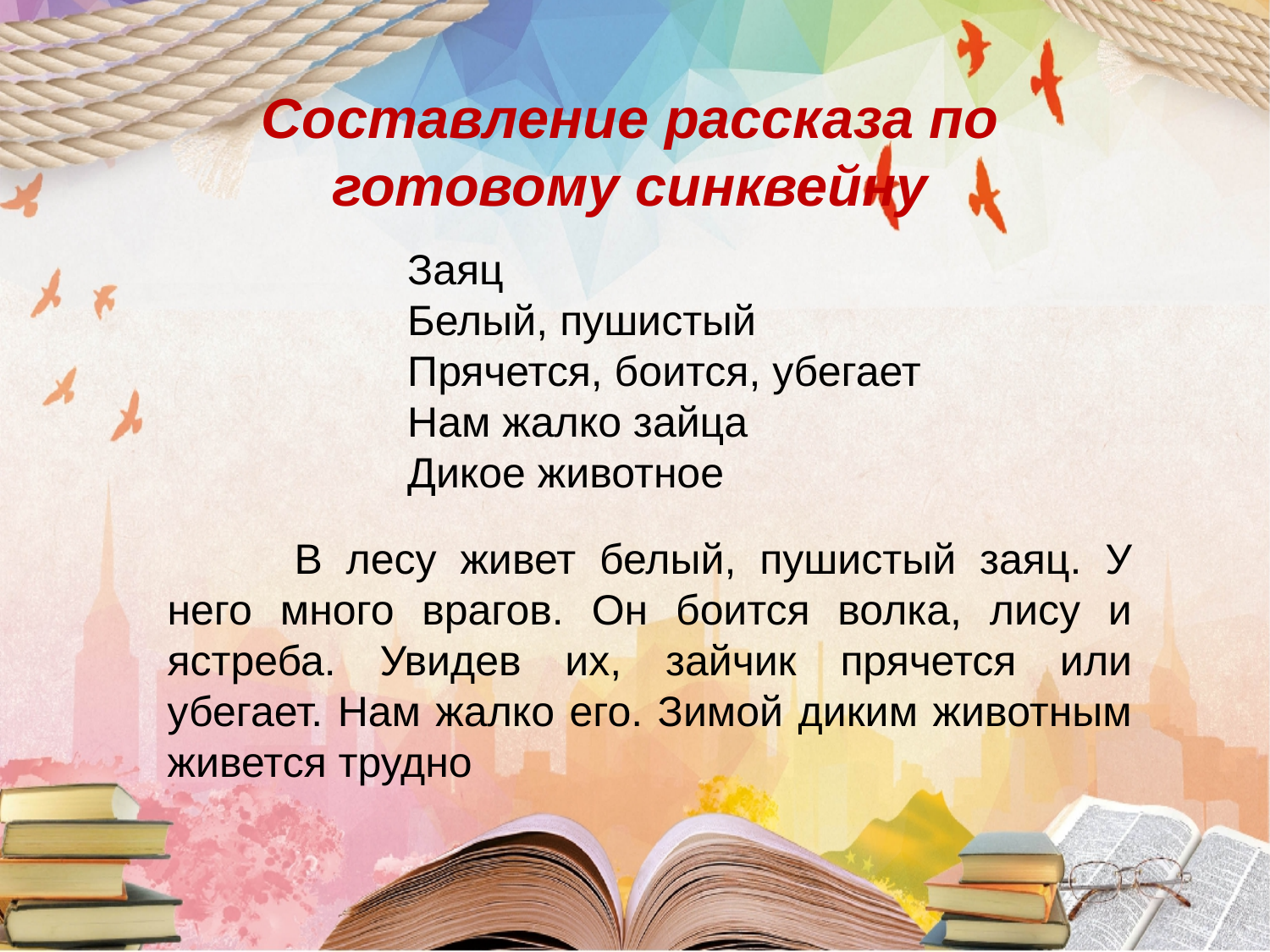

Составление рассказа по готовому синквейну

Заяц
Белый, пушистый
Прячется, боится, убегает
Нам жалко зайца
Дикое животное
	В лесу живет белый, пушистый заяц. У него много врагов. Он боится волка, лису и ястреба. Увидев их, зайчик прячется или убегает. Нам жалко его. Зимой диким животным живется трудно